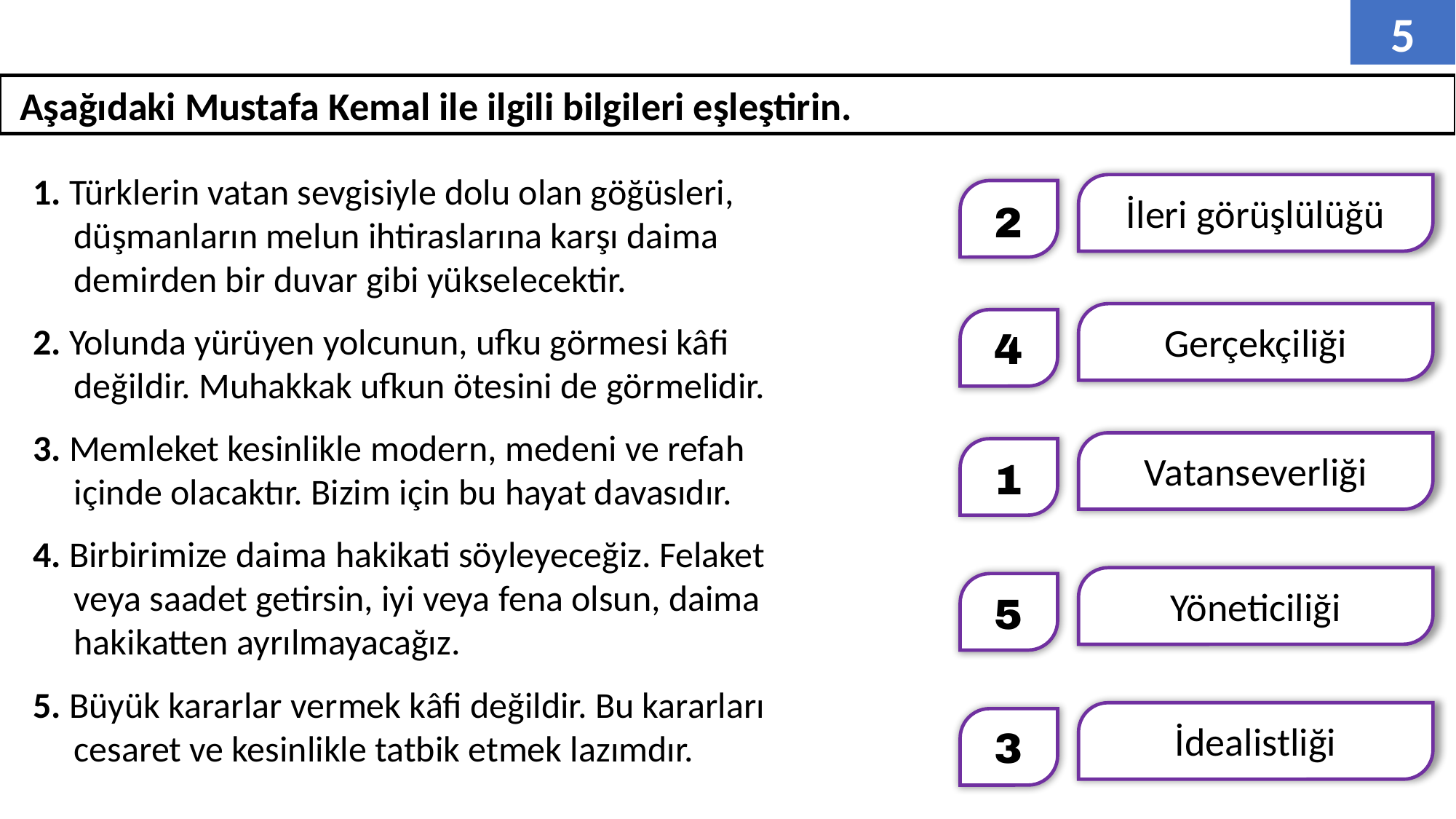

5
 Aşağıdaki Mustafa Kemal ile ilgili bilgileri eşleştirin.
1. Türklerin vatan sevgisiyle dolu olan göğüsleri,
     düşmanların melun ihtiraslarına karşı daima
     demirden bir duvar gibi yükselecektir.
İleri görüşlülüğü

2
Gerçekçiliği

2. Yolunda yürüyen yolcunun, ufku görmesi kâfi
     değildir. Muhakkak ufkun ötesini de görmelidir.
4
3. Memleket kesinlikle modern, medeni ve refah
     içinde olacaktır. Bizim için bu hayat davasıdır.
Vatanseverliği

1
4. Birbirimize daima hakikati söyleyeceğiz. Felaket
     veya saadet getirsin, iyi veya fena olsun, daima
     hakikatten ayrılmayacağız.
Yöneticiliği

5
5. Büyük kararlar vermek kâfi değildir. Bu kararları
     cesaret ve kesinlikle tatbik etmek lazımdır.
İdealistliği

3